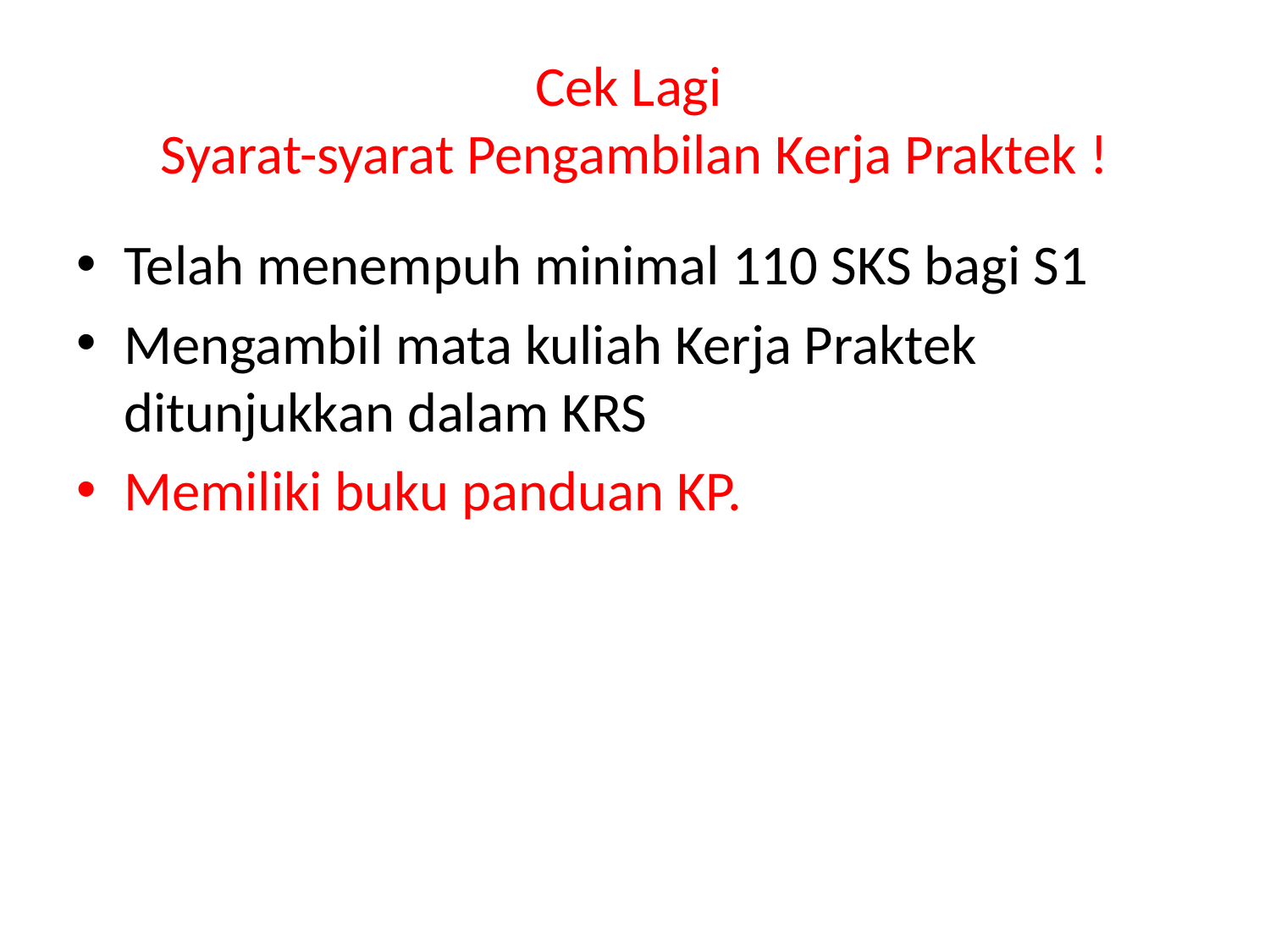

# Cek Lagi Syarat-syarat Pengambilan Kerja Praktek !
Telah menempuh minimal 110 SKS bagi S1
Mengambil mata kuliah Kerja Praktek ditunjukkan dalam KRS
Memiliki buku panduan KP.